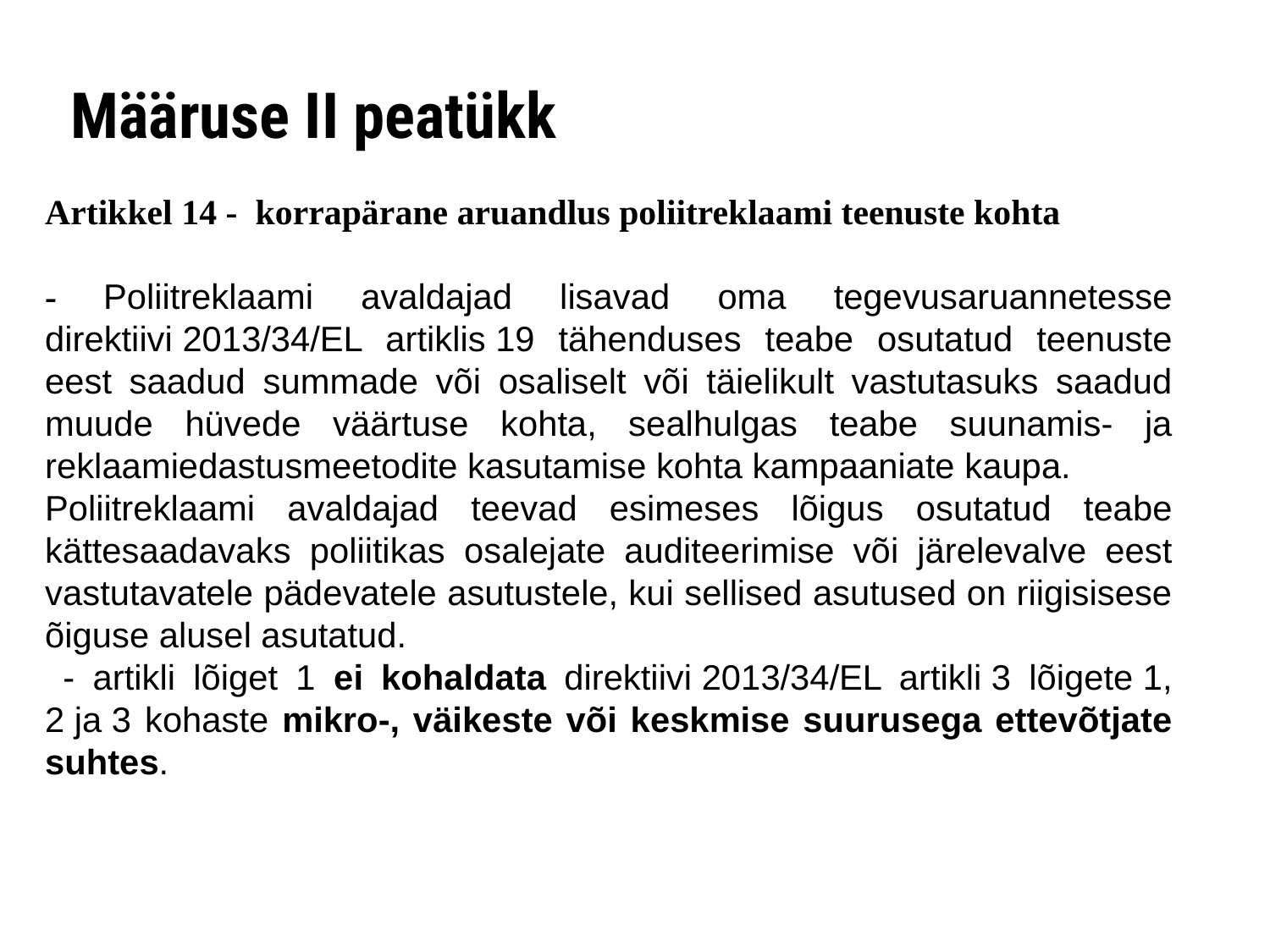

Määruse II peatükk

Artikkel 14 -  korrapärane aruandlus poliitreklaami teenuste kohta

- Poliitreklaami avaldajad lisavad oma tegevusaruannetesse direktiivi 2013/34/EL artiklis 19 tähenduses teabe osutatud teenuste eest saadud summade või osaliselt või täielikult vastutasuks saadud muude hüvede väärtuse kohta, sealhulgas teabe suunamis- ja reklaamiedastusmeetodite kasutamise kohta kampaaniate kaupa.
Poliitreklaami avaldajad teevad esimeses lõigus osutatud teabe kättesaadavaks poliitikas osalejate auditeerimise või järelevalve eest vastutavatele pädevatele asutustele, kui sellised asutused on riigisisese õiguse alusel asutatud.
 - artikli lõiget 1 ei kohaldata direktiivi 2013/34/EL artikli 3 lõigete 1, 2 ja 3 kohaste mikro-, väikeste või keskmise suurusega ettevõtjate suhtes.